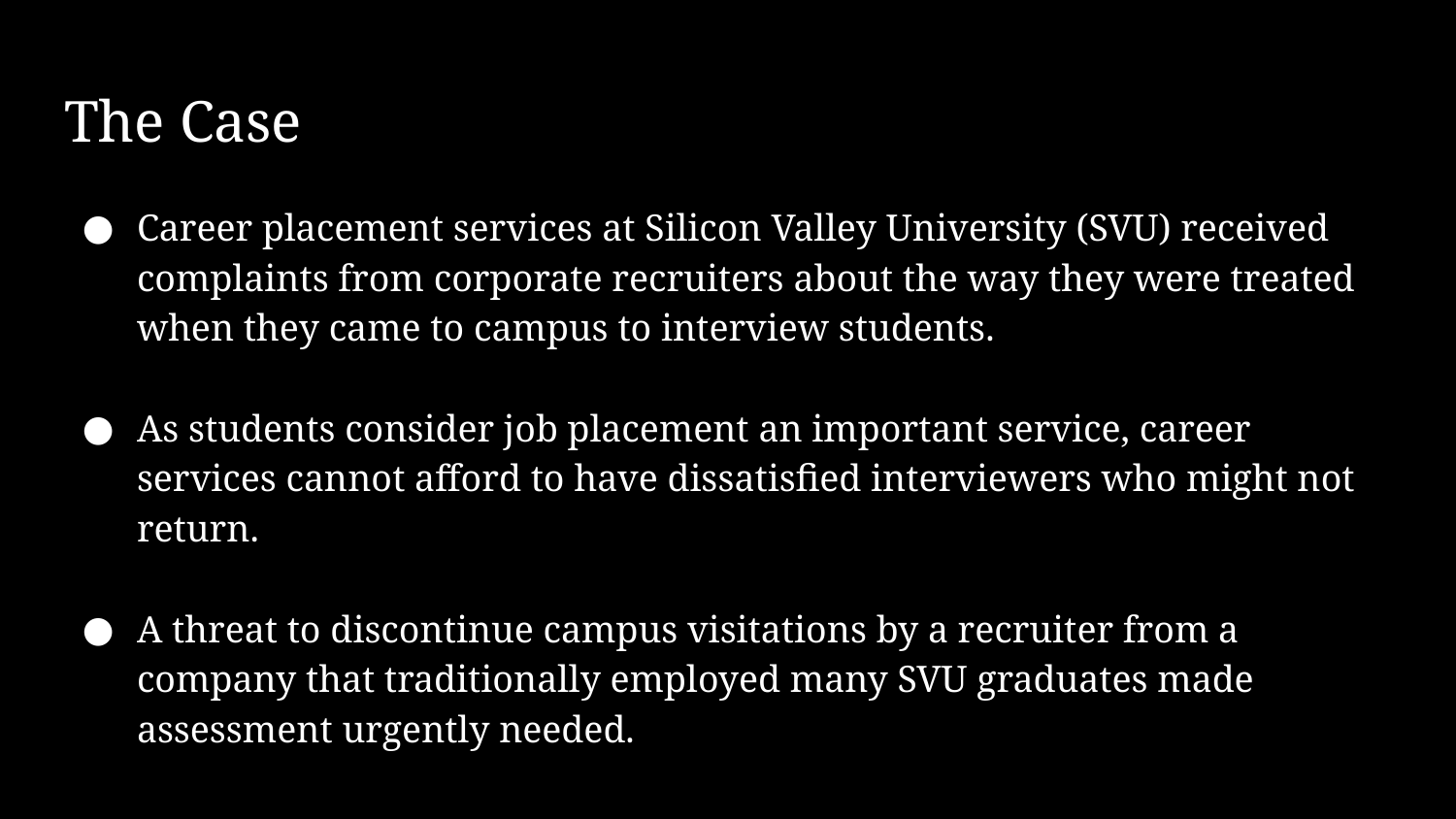

# The Case
Career placement services at Silicon Valley University (SVU) received complaints from corporate recruiters about the way they were treated when they came to campus to interview students.

As students consider job placement an important service, career services cannot afford to have dissatisfied interviewers who might not return.

A threat to discontinue campus visitations by a recruiter from a company that traditionally employed many SVU graduates made assessment urgently needed.